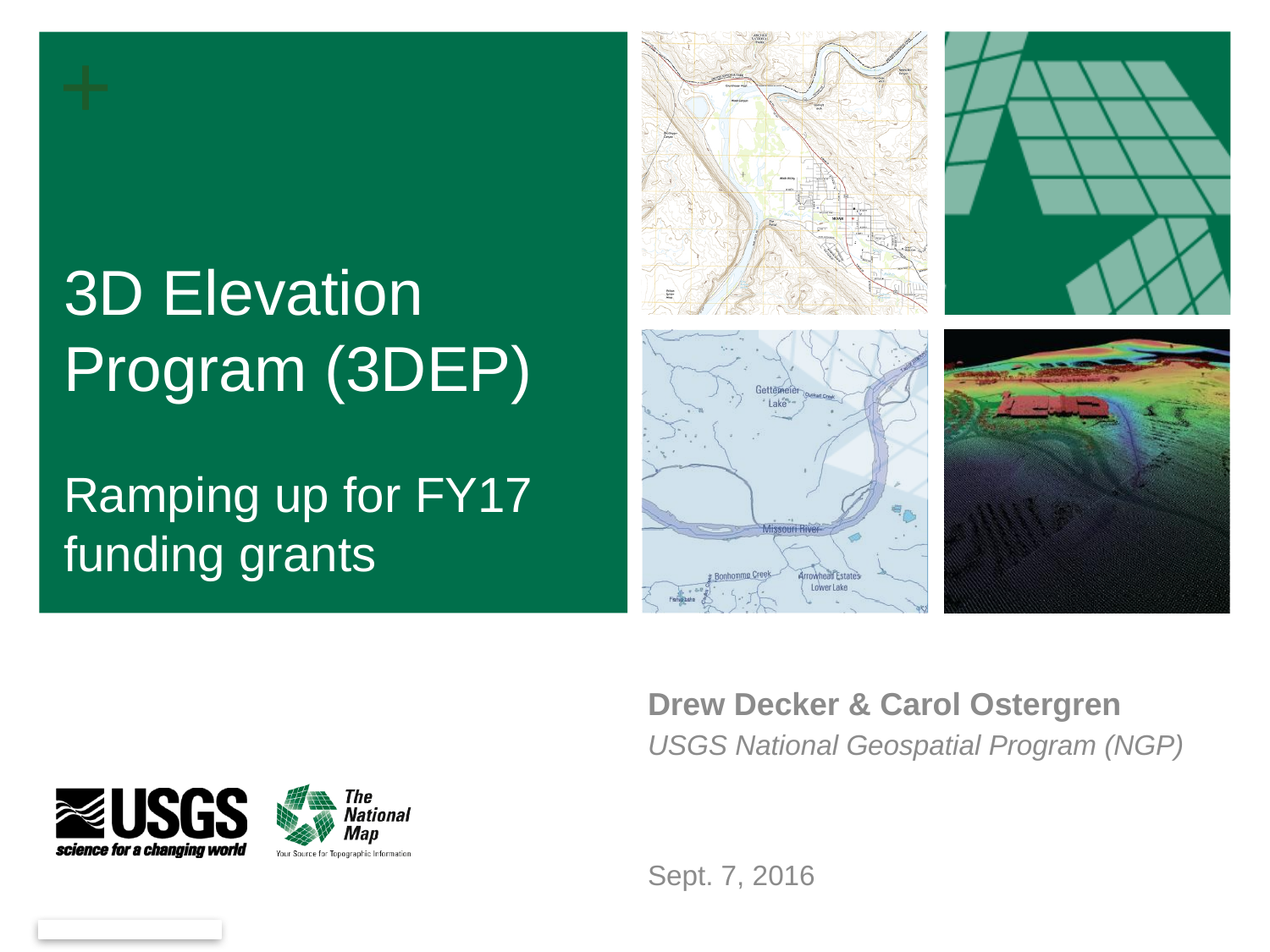

# 3D Elevation Program (3DEP) Ramping up for FY17 funding grants
Drew Decker & Carol Ostergren
USGS National Geospatial Program (NGP)

Sept. 7, 2016